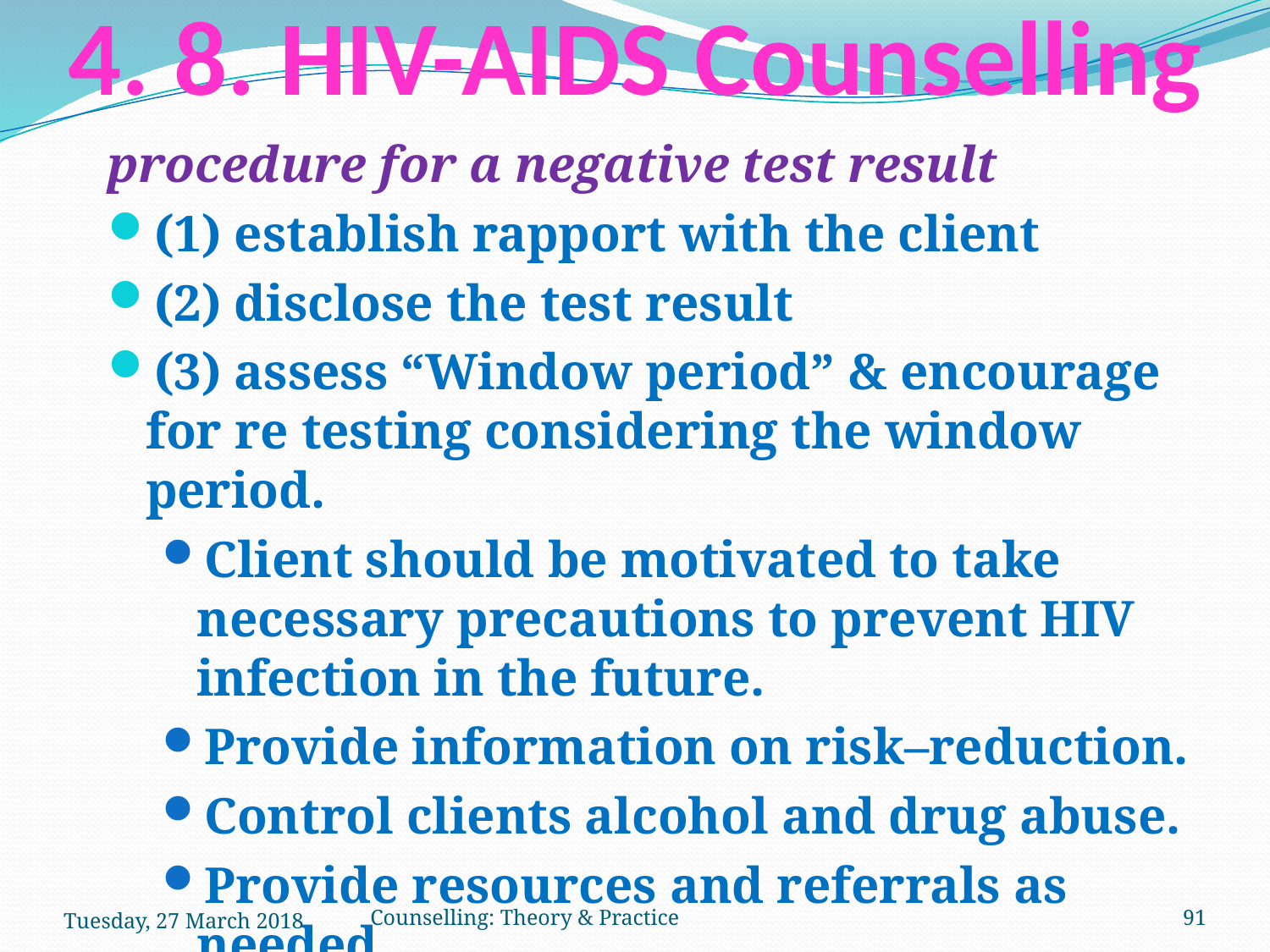

# 4. 8. HIV-AIDS Counselling
procedure for a negative test result
(1) establish rapport with the client
(2) disclose the test result
(3) assess “Window period” & encourage for re testing considering the window period.
Client should be motivated to take necessary precautions to prevent HIV infection in the future.
Provide information on risk–reduction.
Control clients alcohol and drug abuse.
Provide resources and referrals as needed
Tuesday, 27 March 2018
Counselling: Theory & Practice
91